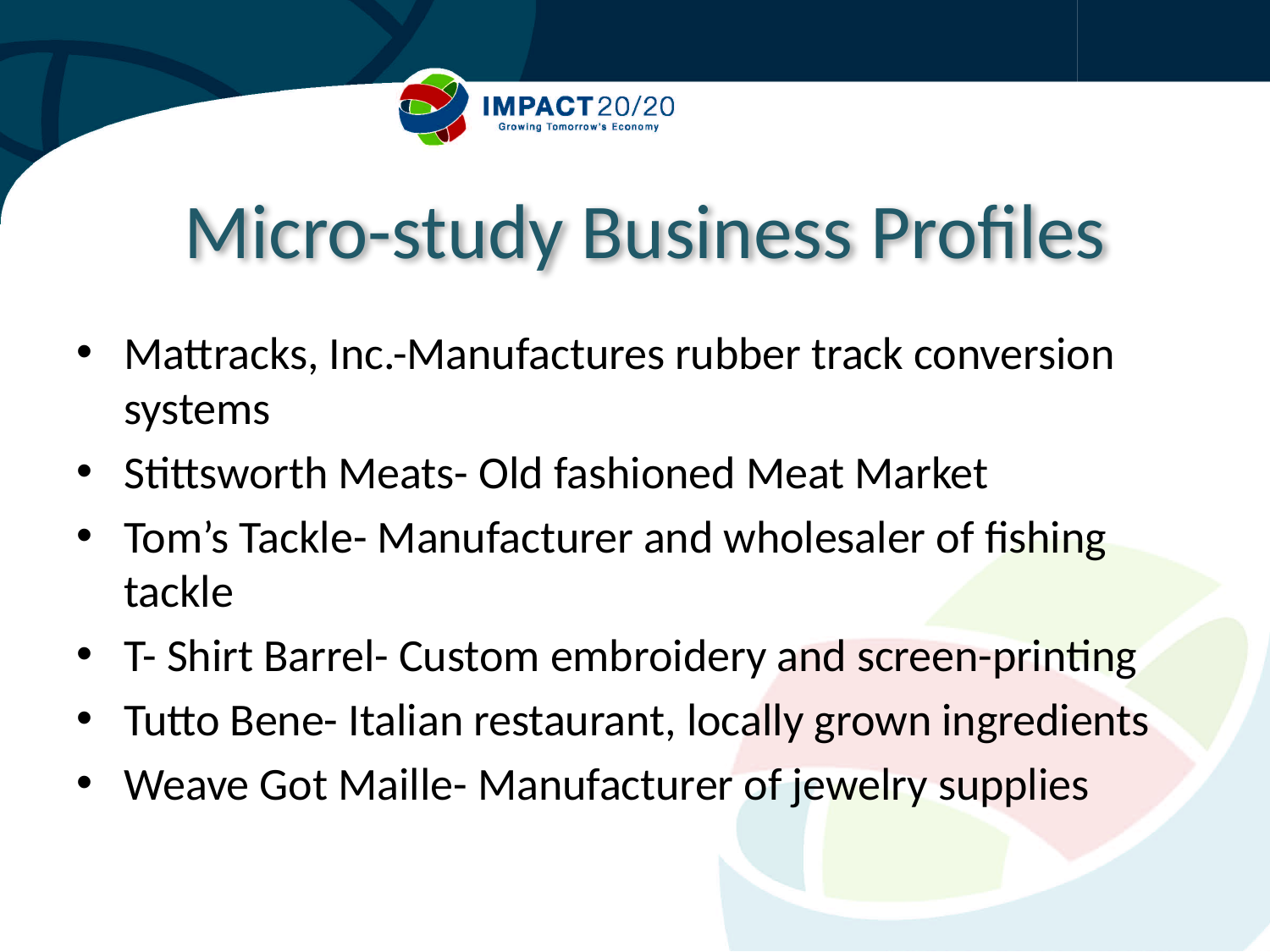

Micro-study Business Profiles
Mattracks, Inc.-Manufactures rubber track conversion systems
Stittsworth Meats- Old fashioned Meat Market
Tom’s Tackle- Manufacturer and wholesaler of fishing tackle
T- Shirt Barrel- Custom embroidery and screen-printing
Tutto Bene- Italian restaurant, locally grown ingredients
Weave Got Maille- Manufacturer of jewelry supplies